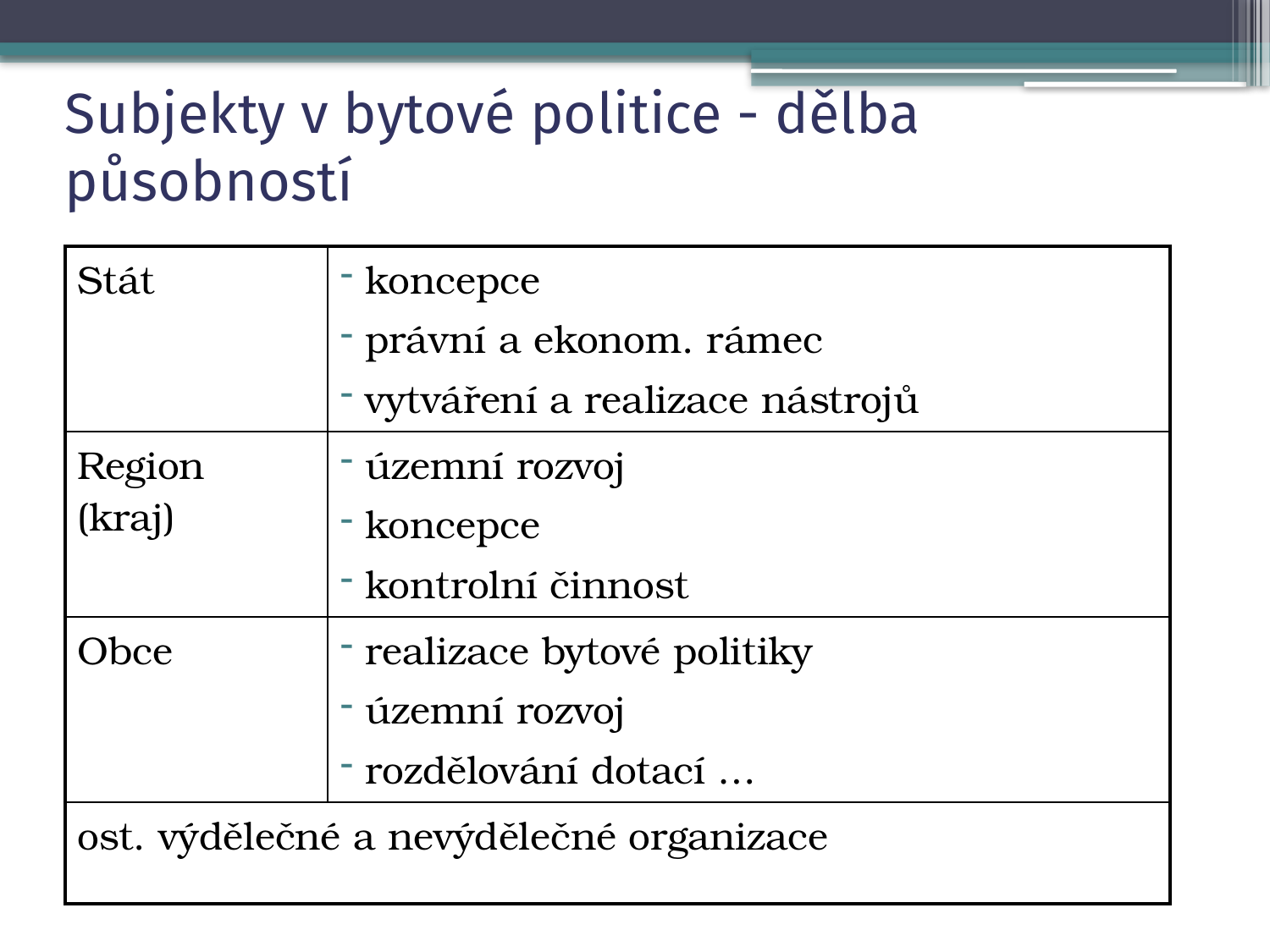

11
# Subjekty v bytové politice - dělba působností
| Stát | koncepce právní a ekonom. rámec vytváření a realizace nástrojů |
| --- | --- |
| Region (kraj) | územní rozvoj koncepce kontrolní činnost |
| Obce | realizace bytové politiky územní rozvoj rozdělování dotací … |
| ost. výdělečné a nevýdělečné organizace |  |